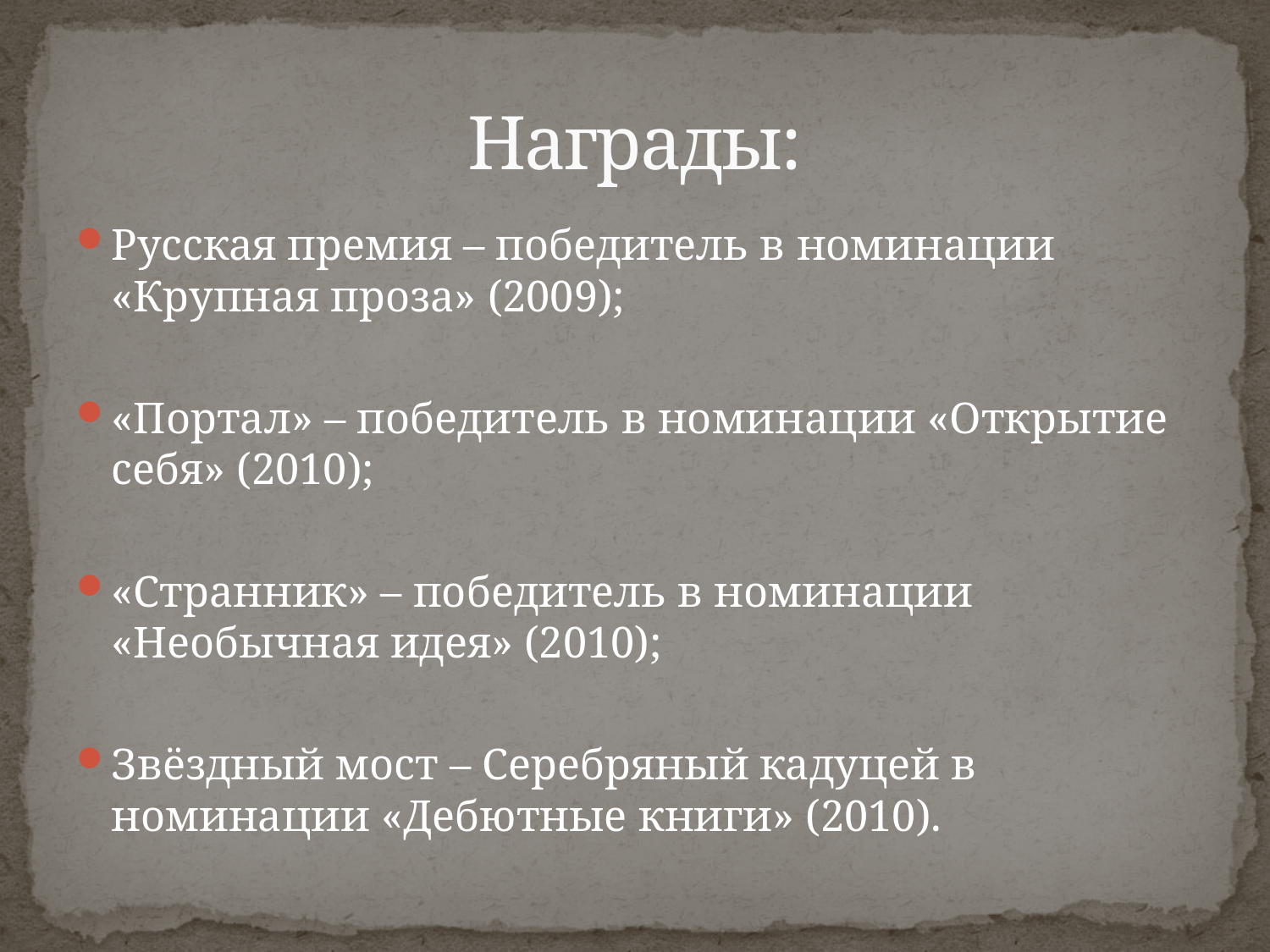

# Награды:
Русская премия – победитель в номинации «Крупная проза» (2009);

«Портал» – победитель в номинации «Открытие себя» (2010);

«Странник» – победитель в номинации «Необычная идея» (2010);

Звёздный мост – Серебряный кадуцей в номинации «Дебютные книги» (2010).